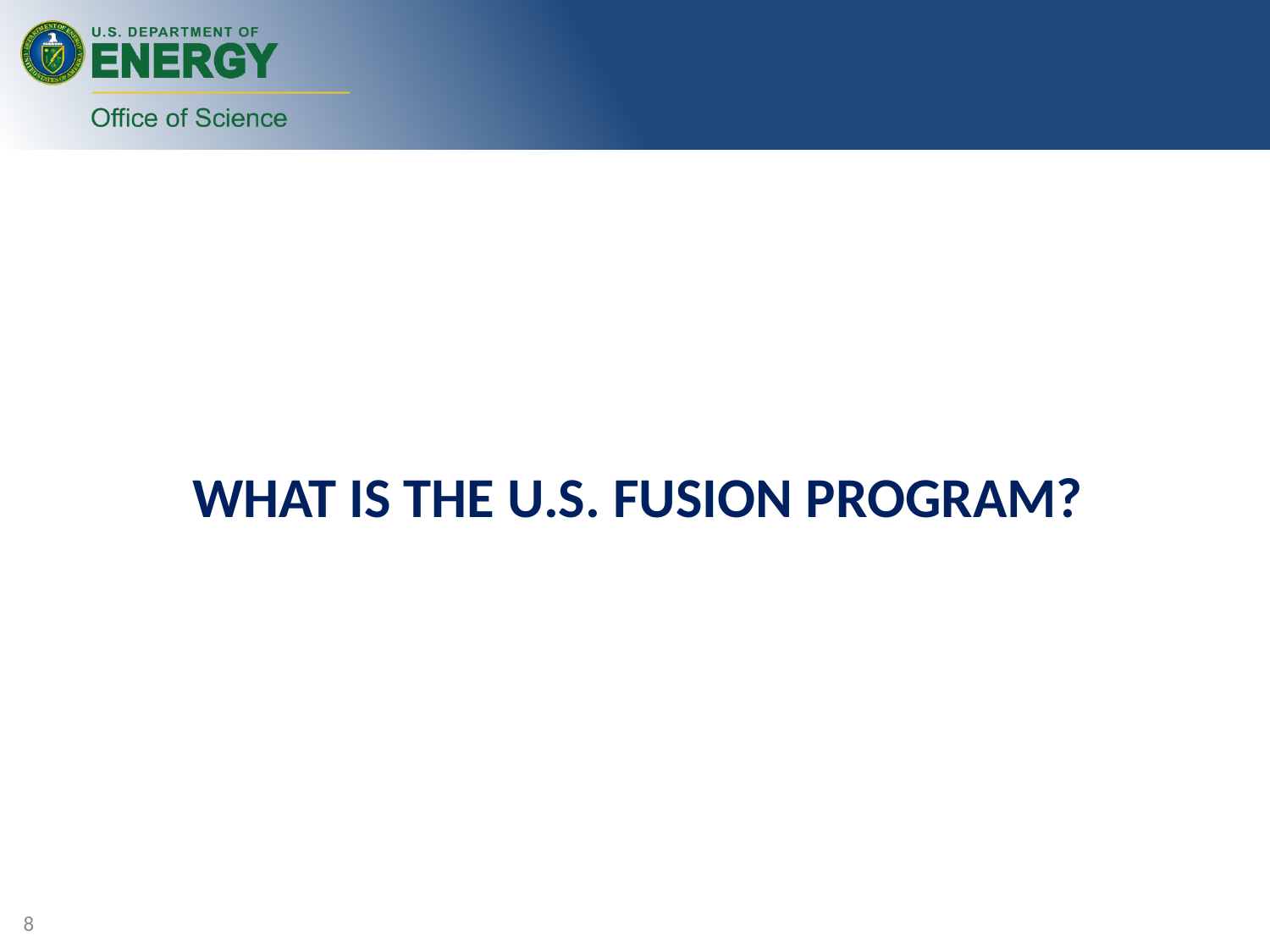

WHAT IS THE U.S. FUSION PROGRAM?
8